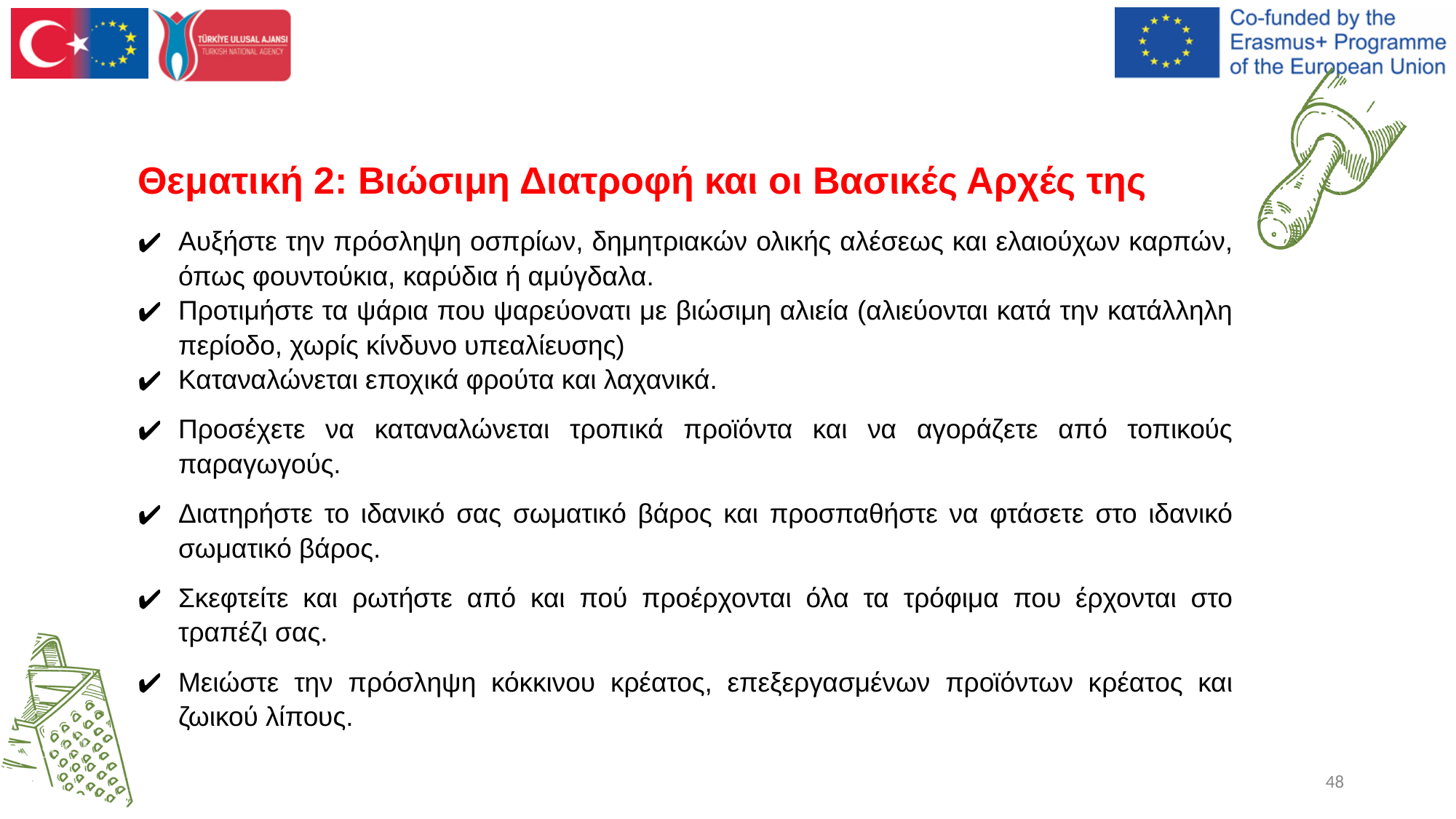

# Θεματική 2: Βιώσιμη Διατροφή και οι Βασικές Αρχές της
Αυξήστε την πρόσληψη οσπρίων, δημητριακών ολικής αλέσεως και ελαιούχων καρπών, όπως φουντούκια, καρύδια ή αμύγδαλα.
Προτιμήστε τα ψάρια που ψαρεύονατι με βιώσιμη αλιεία (αλιεύονται κατά την κατάλληλη περίοδο, χωρίς κίνδυνο υπεαλίευσης)
Καταναλώνεται εποχικά φρούτα και λαχανικά.
Προσέχετε να καταναλώνεται τροπικά προϊόντα και να αγοράζετε από τοπικούς παραγωγούς.
Διατηρήστε το ιδανικό σας σωματικό βάρος και προσπαθήστε να φτάσετε στο ιδανικό σωματικό βάρος.
Σκεφτείτε και ρωτήστε από και πού προέρχονται όλα τα τρόφιμα που έρχονται στο τραπέζι σας.
Μειώστε την πρόσληψη κόκκινου κρέατος, επεξεργασμένων προϊόντων κρέατος και ζωικού λίπους.
48